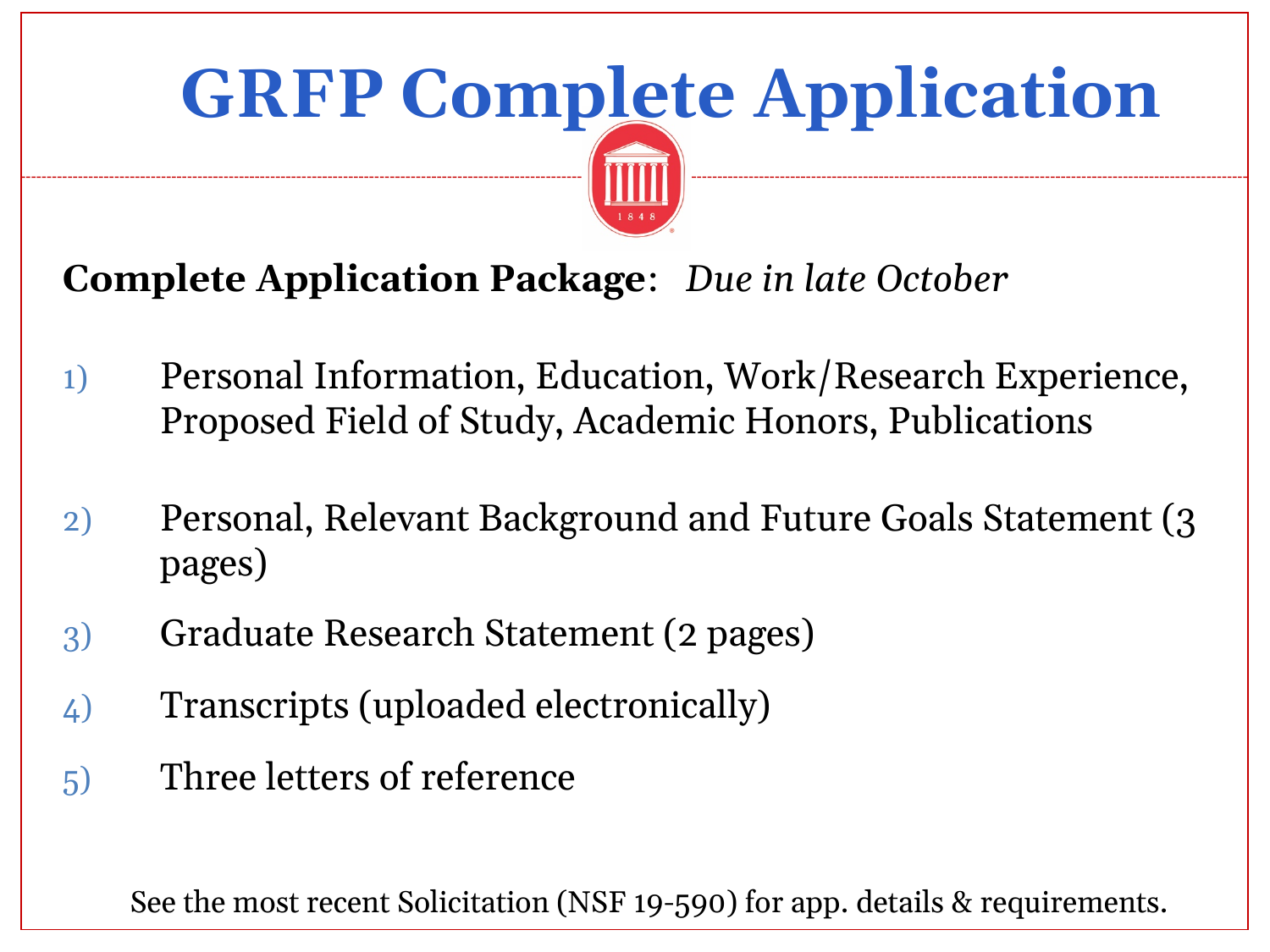

# GRFP Complete Application

Complete Application Package:   Due in late October

Personal Information, Education, Work/Research Experience, Proposed Field of Study, Academic Honors, Publications
Personal, Relevant Background and Future Goals Statement (3 pages)
Graduate Research Statement (2 pages)
Transcripts (uploaded electronically)
Three letters of reference

See the most recent Solicitation (NSF 19-590) for app. details & requirements.